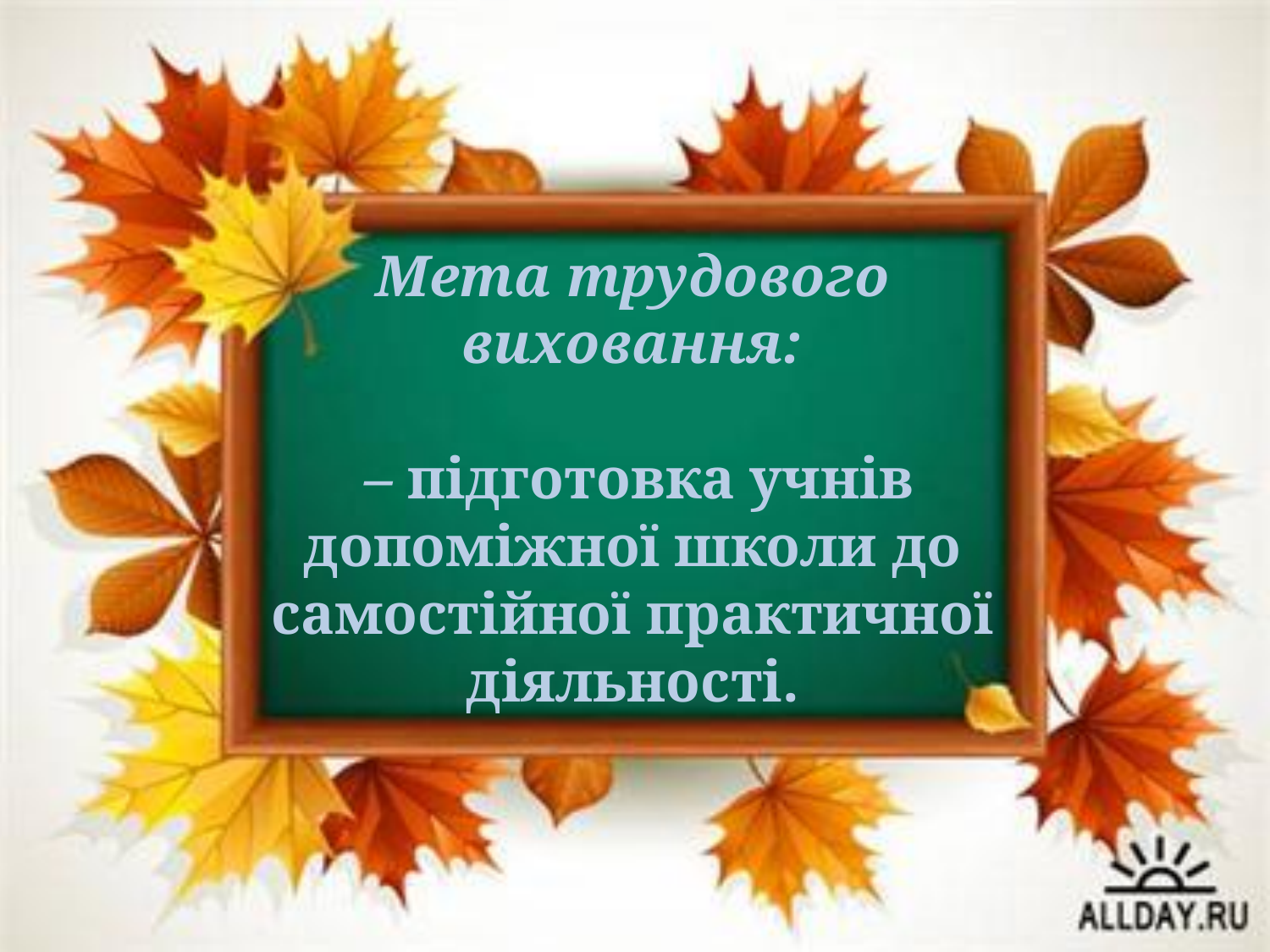

# Мета трудового виховання: – підготовка учнів допоміжної школи до самостійної практичної діяльності.